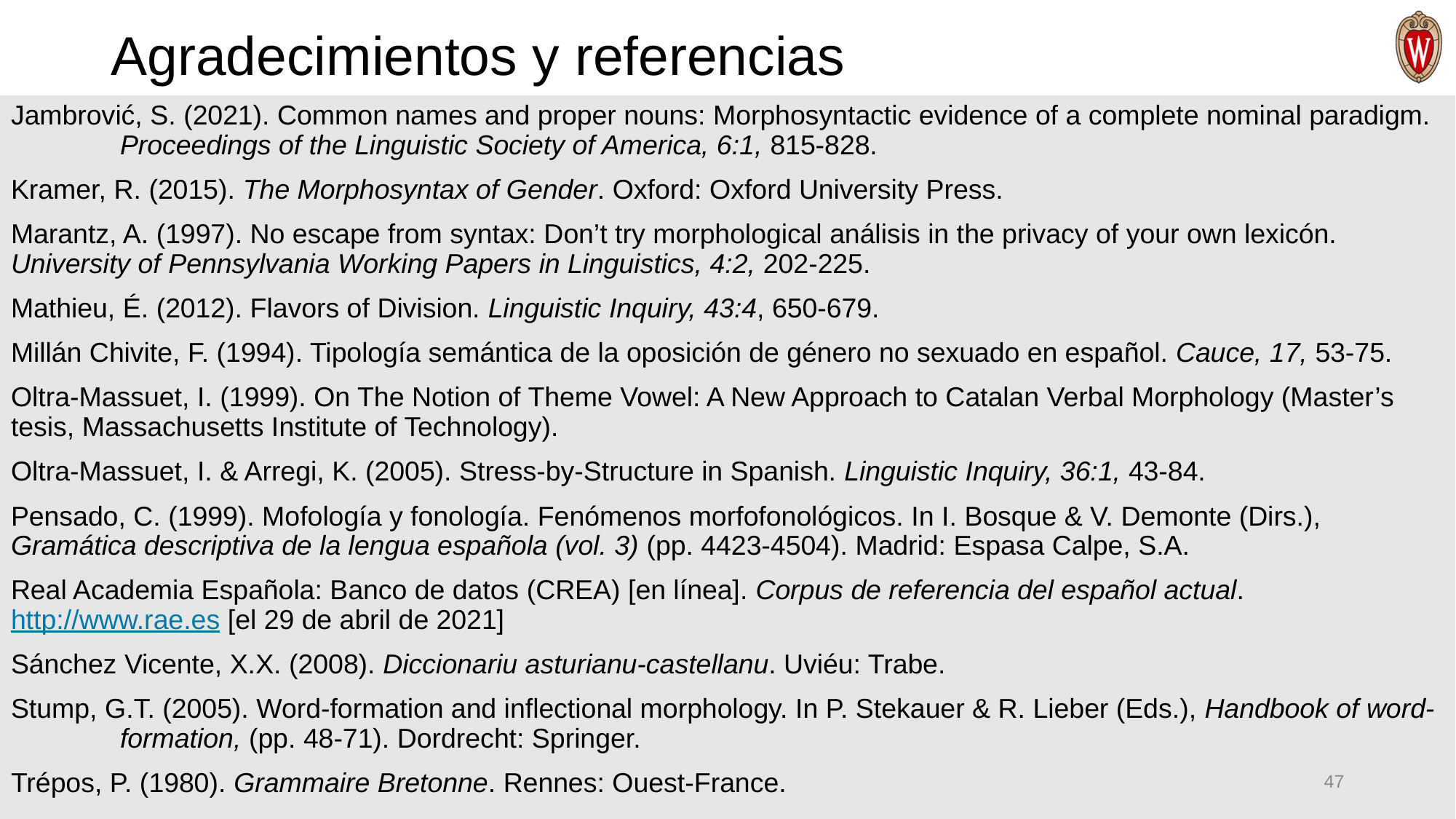

# Agradecimientos y referencias
Jambrović, S. (2021). Common names and proper nouns: Morphosyntactic evidence of a complete nominal paradigm. 	Proceedings of the Linguistic Society of America, 6:1, 815-828.
Kramer, R. (2015). The Morphosyntax of Gender. Oxford: Oxford University Press.
Marantz, A. (1997). No escape from syntax: Don’t try morphological análisis in the privacy of your own lexicón. 	University of Pennsylvania Working Papers in Linguistics, 4:2, 202-225.
Mathieu, É. (2012). Flavors of Division. Linguistic Inquiry, 43:4, 650-679.
Millán Chivite, F. (1994). Tipología semántica de la oposición de género no sexuado en español. Cauce, 17, 53-75.
Oltra-Massuet, I. (1999). On The Notion of Theme Vowel: A New Approach to Catalan Verbal Morphology (Master’s 	tesis, Massachusetts Institute of Technology).
Oltra-Massuet, I. & Arregi, K. (2005). Stress-by-Structure in Spanish. Linguistic Inquiry, 36:1, 43-84.
Pensado, C. (1999). Mofología y fonología. Fenómenos morfofonológicos. In I. Bosque & V. Demonte (Dirs.), 	Gramática descriptiva de la lengua española (vol. 3) (pp. 4423-4504). Madrid: Espasa Calpe, S.A.
Real Academia Española: Banco de datos (CREA) [en línea]. Corpus de referencia del español actual. 	http://www.rae.es [el 29 de abril de 2021]
Sánchez Vicente, X.X. (2008). Diccionariu asturianu-castellanu. Uviéu: Trabe.
Stump, G.T. (2005). Word-formation and inflectional morphology. In P. Stekauer & R. Lieber (Eds.), Handbook of word-	formation, (pp. 48-71). Dordrecht: Springer.
Trépos, P. (1980). Grammaire Bretonne. Rennes: Ouest-France.

47